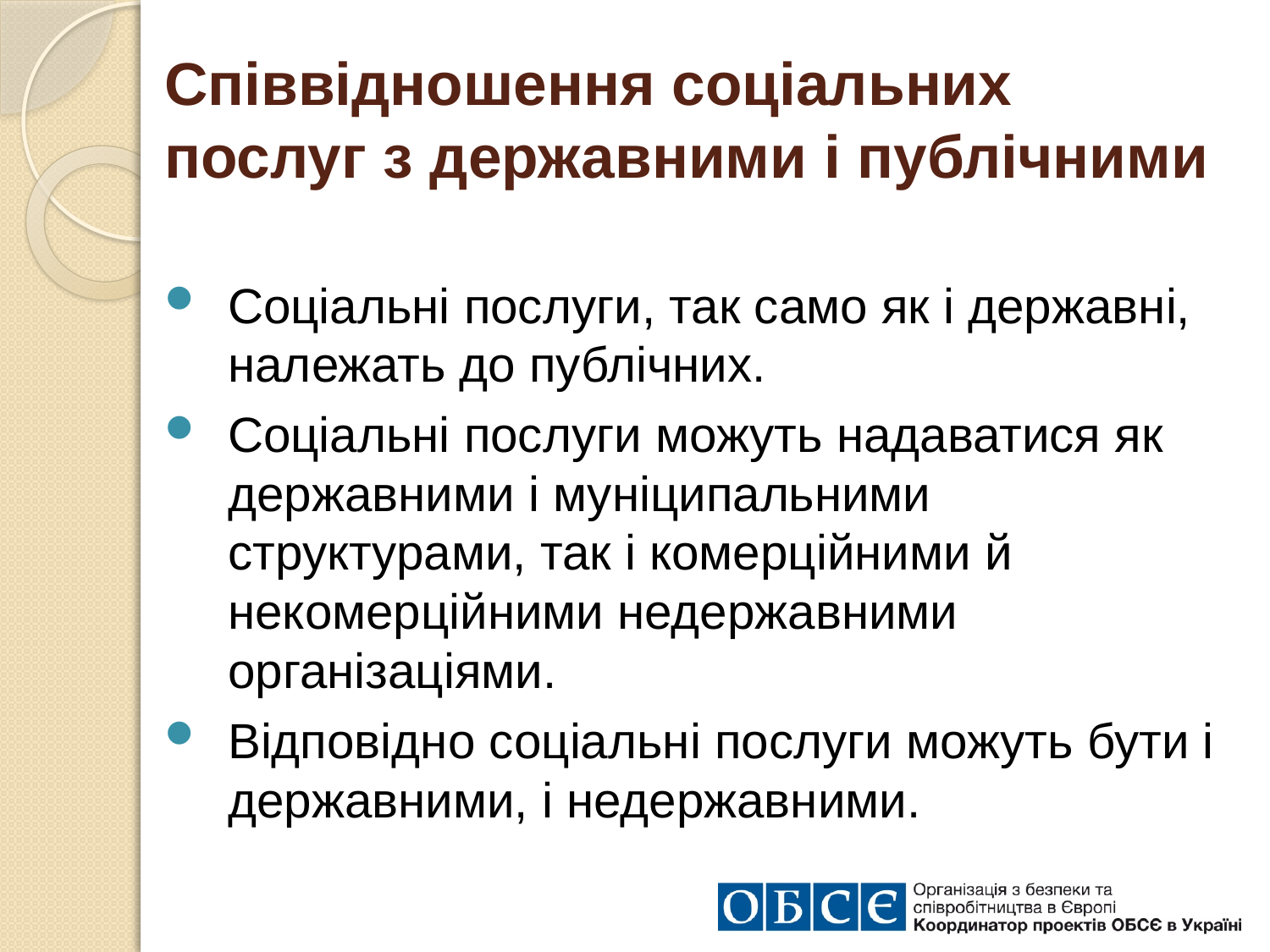

# Співвідношення соціальних послуг з державними і публічними
Соціальні послуги, так само як і державні, належать до публічних.
Соціальні послуги можуть надаватися як державними і муніципальними структурами, так і комерційними й некомерційними недержавними організаціями.
Відповідно соціальні послуги можуть бути і державними, і недержавними.